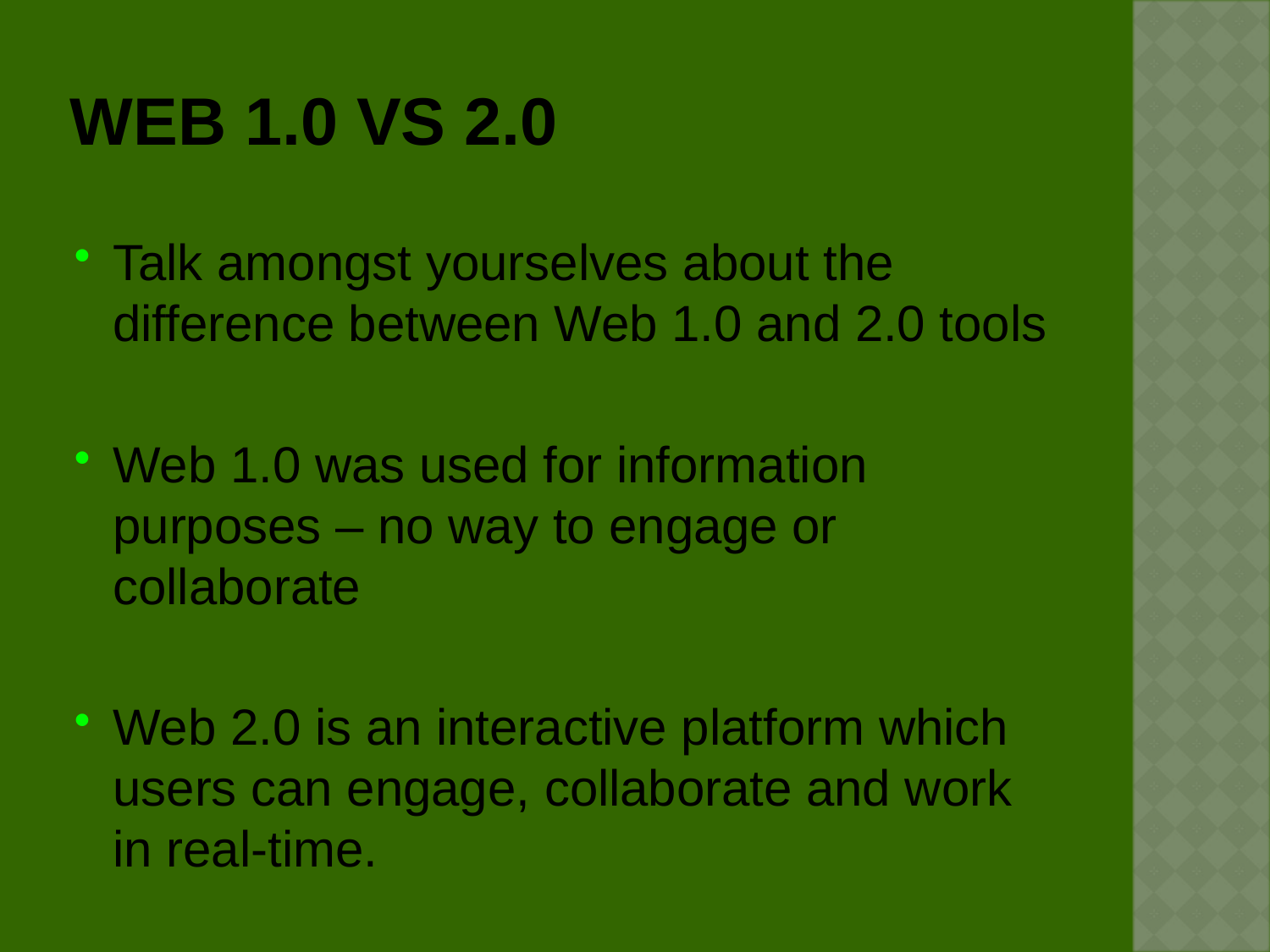

# Web 1.0 vs 2.0
Talk amongst yourselves about the difference between Web 1.0 and 2.0 tools

Web 1.0 was used for information purposes – no way to engage or collaborate

Web 2.0 is an interactive platform which users can engage, collaborate and work in real-time.